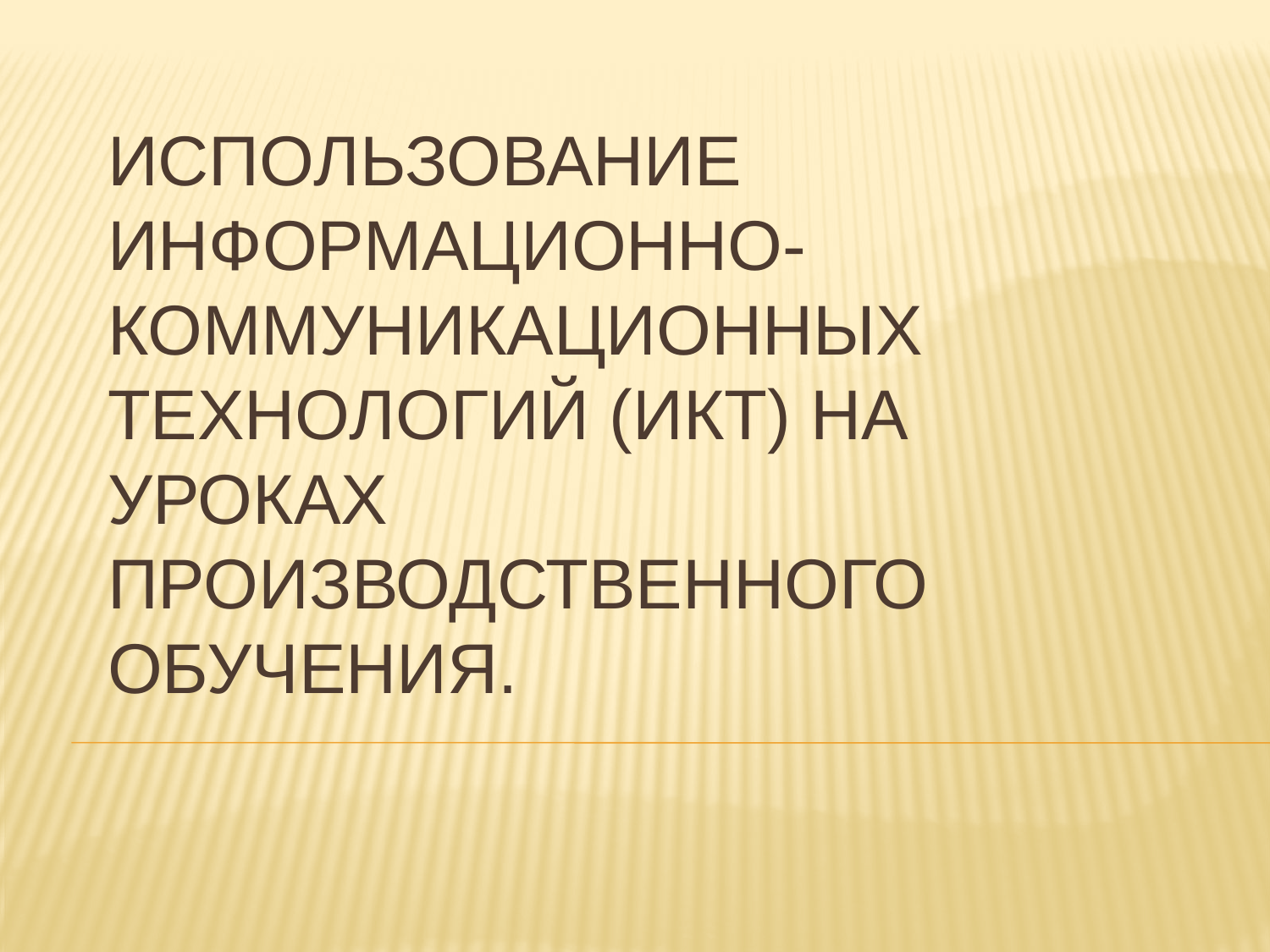

# Использование информационно-коммуникационных технологий (ИКТ) на уроках  производственного обучения.